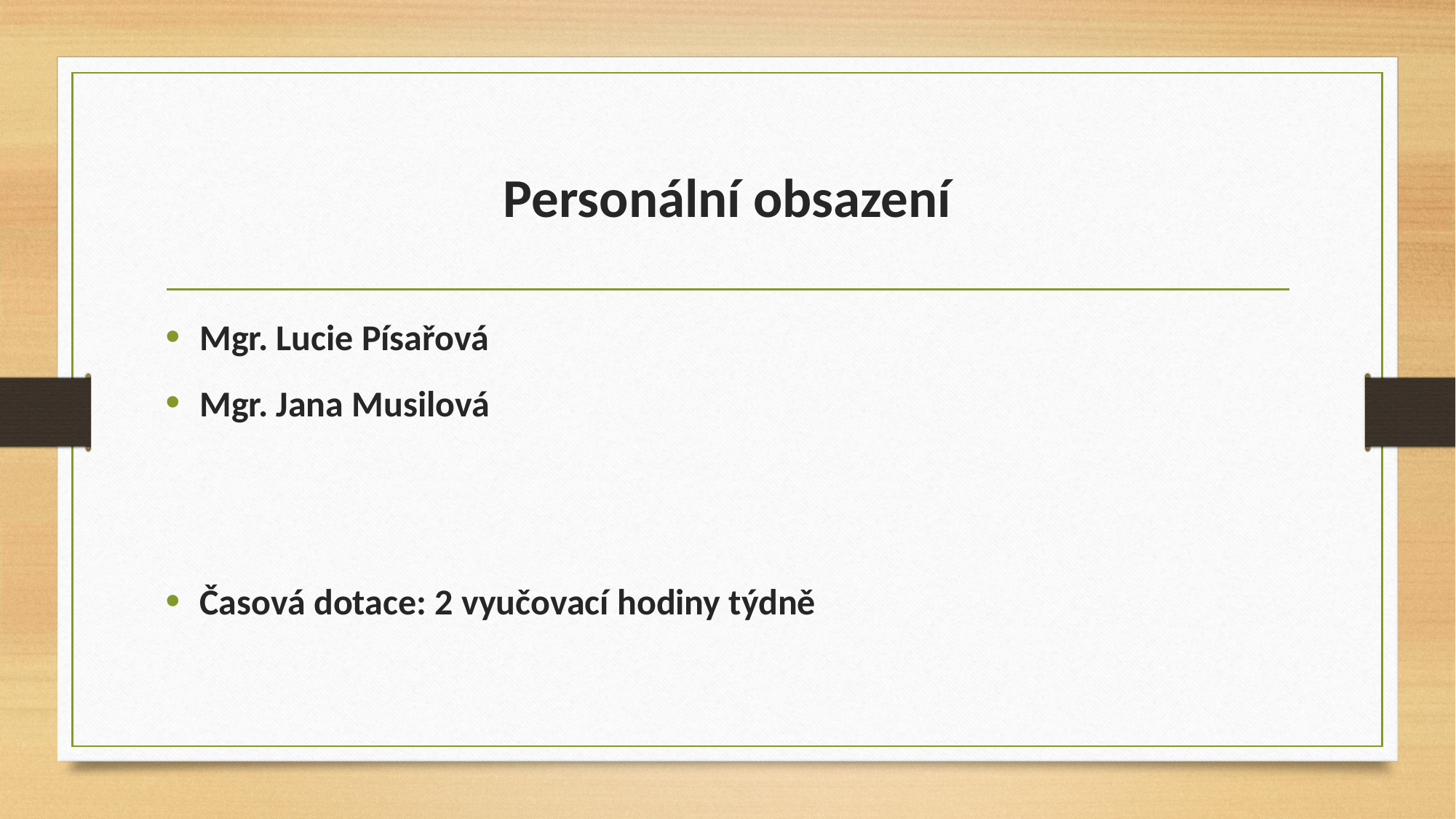

# Personální obsazení
Mgr. Lucie Písařová
Mgr. Jana Musilová

Časová dotace: 2 vyučovací hodiny týdně